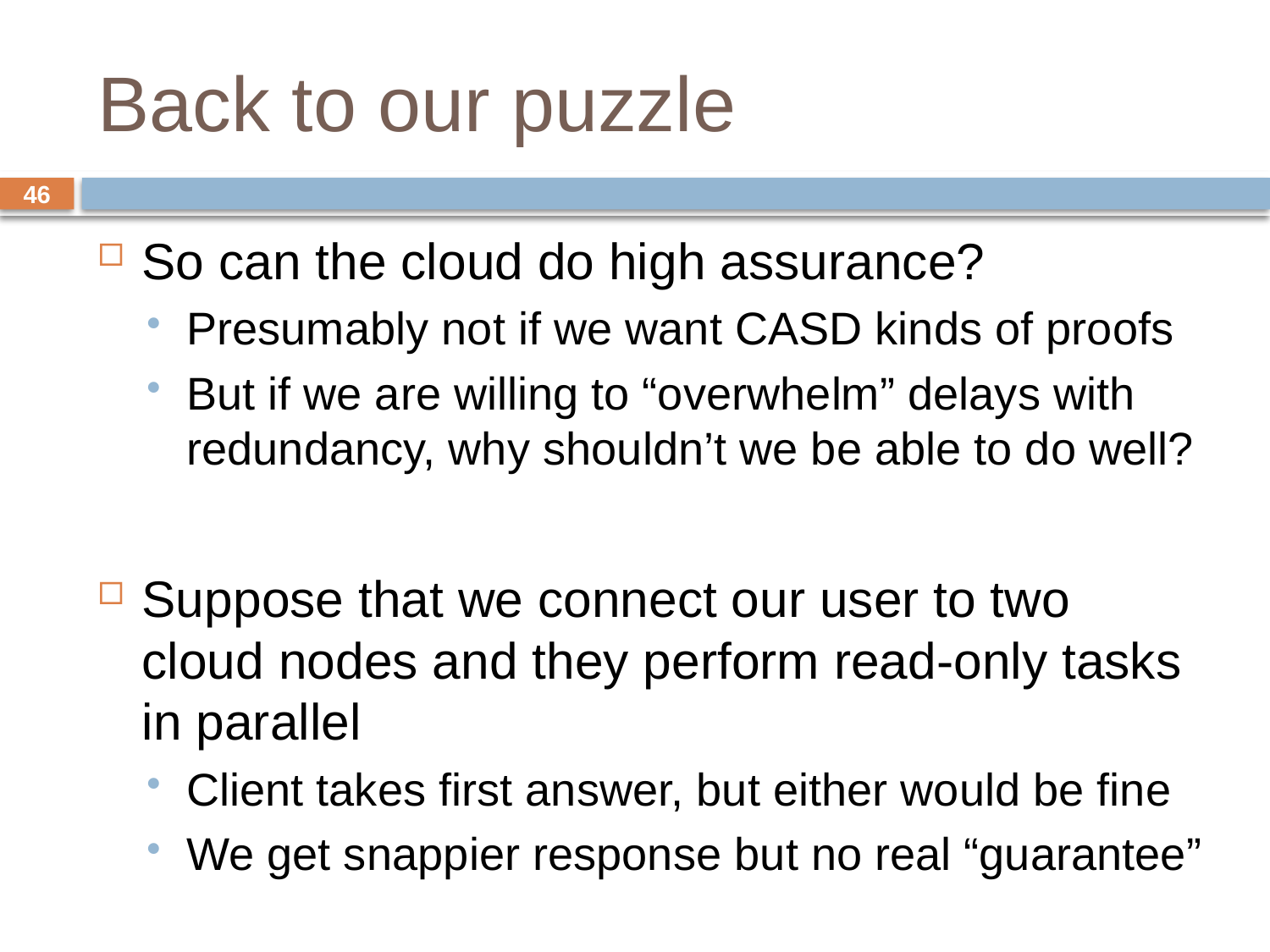

# Back to our puzzle
46
So can the cloud do high assurance?
Presumably not if we want CASD kinds of proofs
But if we are willing to “overwhelm” delays with redundancy, why shouldn’t we be able to do well?

Suppose that we connect our user to two cloud nodes and they perform read-only tasks in parallel
Client takes first answer, but either would be fine
We get snappier response but no real “guarantee”